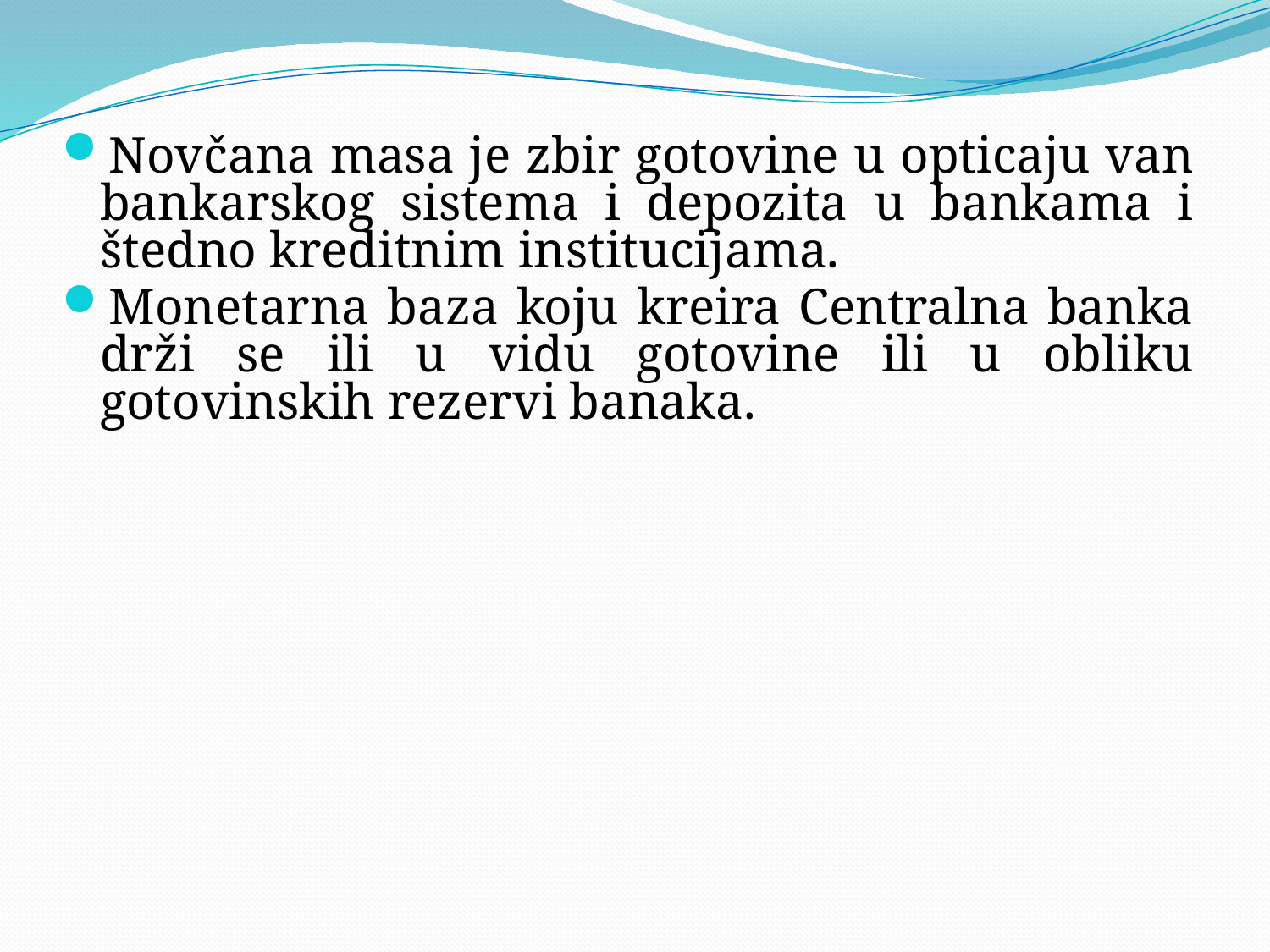

Novčana masa je zbir gotovine u opticaju van bankarskog sistema i depozita u bankama i štedno kreditnim institucijama.
Monetarna baza koju kreira Centralna banka drži se ili u vidu gotovine ili u obliku gotovinskih rezervi banaka.